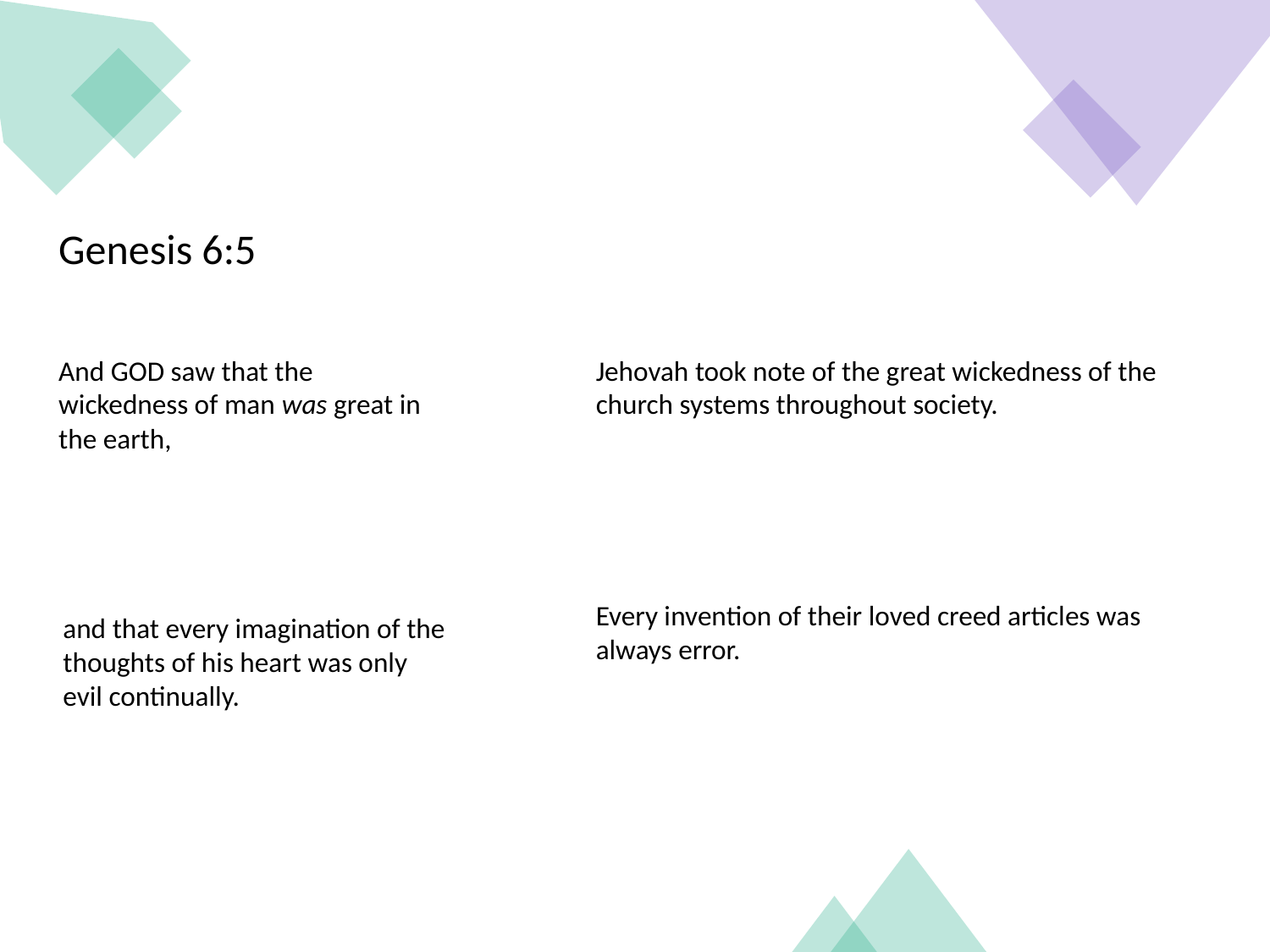

Genesis 6:5
And GOD saw that the wickedness of man was great in the earth,
Jehovah took note of the great wickedness of the church systems throughout society.
Every invention of their loved creed articles was always error.
and that every imagination of the thoughts of his heart was only evil continually.